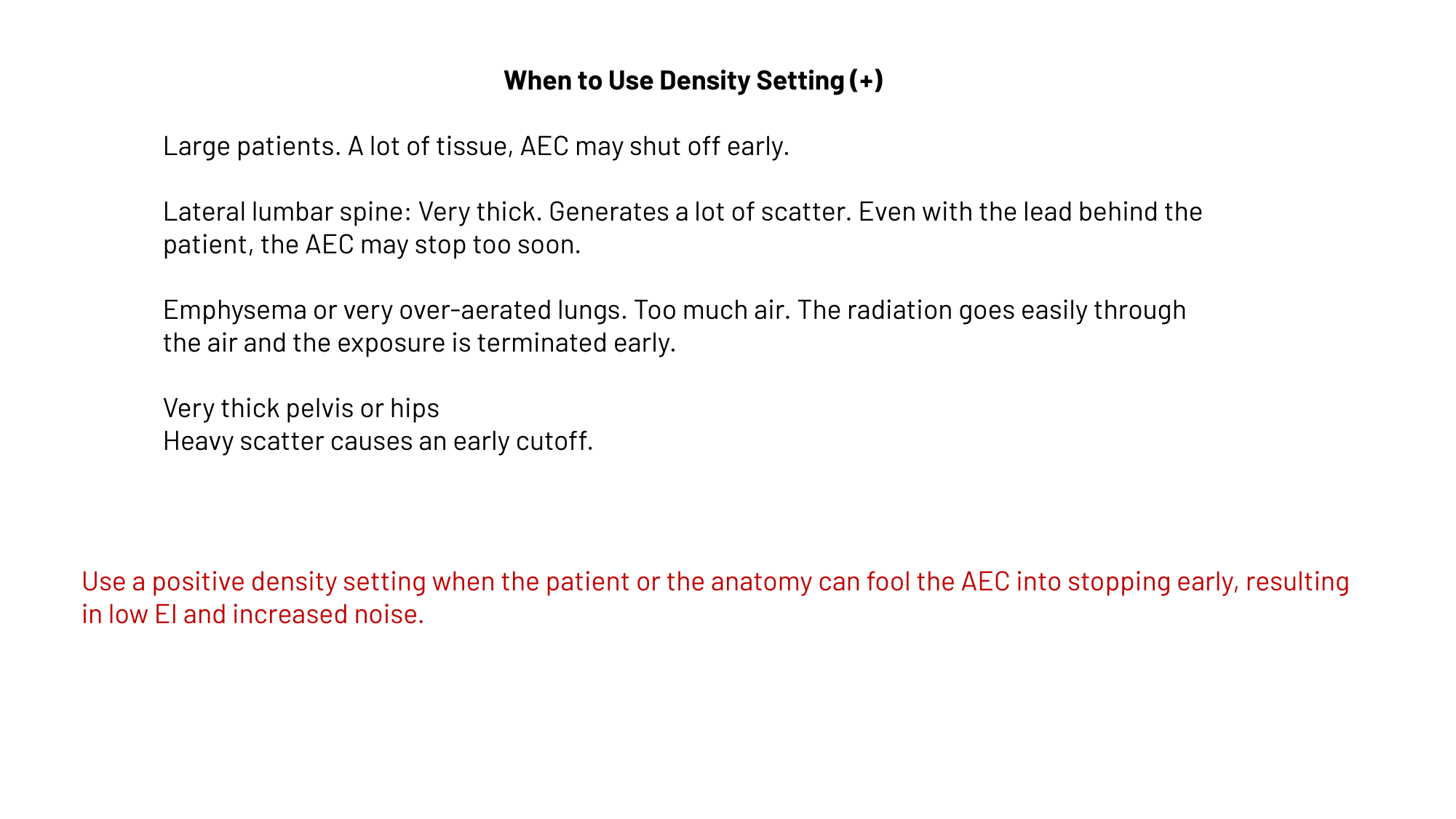

When to Use Density Setting (+)

Large patients. A lot of tissue, AEC may shut off early.

Lateral lumbar spine: Very thick. Generates a lot of scatter. Even with the lead behind the patient, the AEC may stop too soon.

Emphysema or very over-aerated lungs. Too much air. The radiation goes easily through the air and the exposure is terminated early.

Very thick pelvis or hips
Heavy scatter causes an early cutoff.

Use a positive density setting when the patient or the anatomy can fool the AEC into stopping early, resulting in low EI and increased noise.